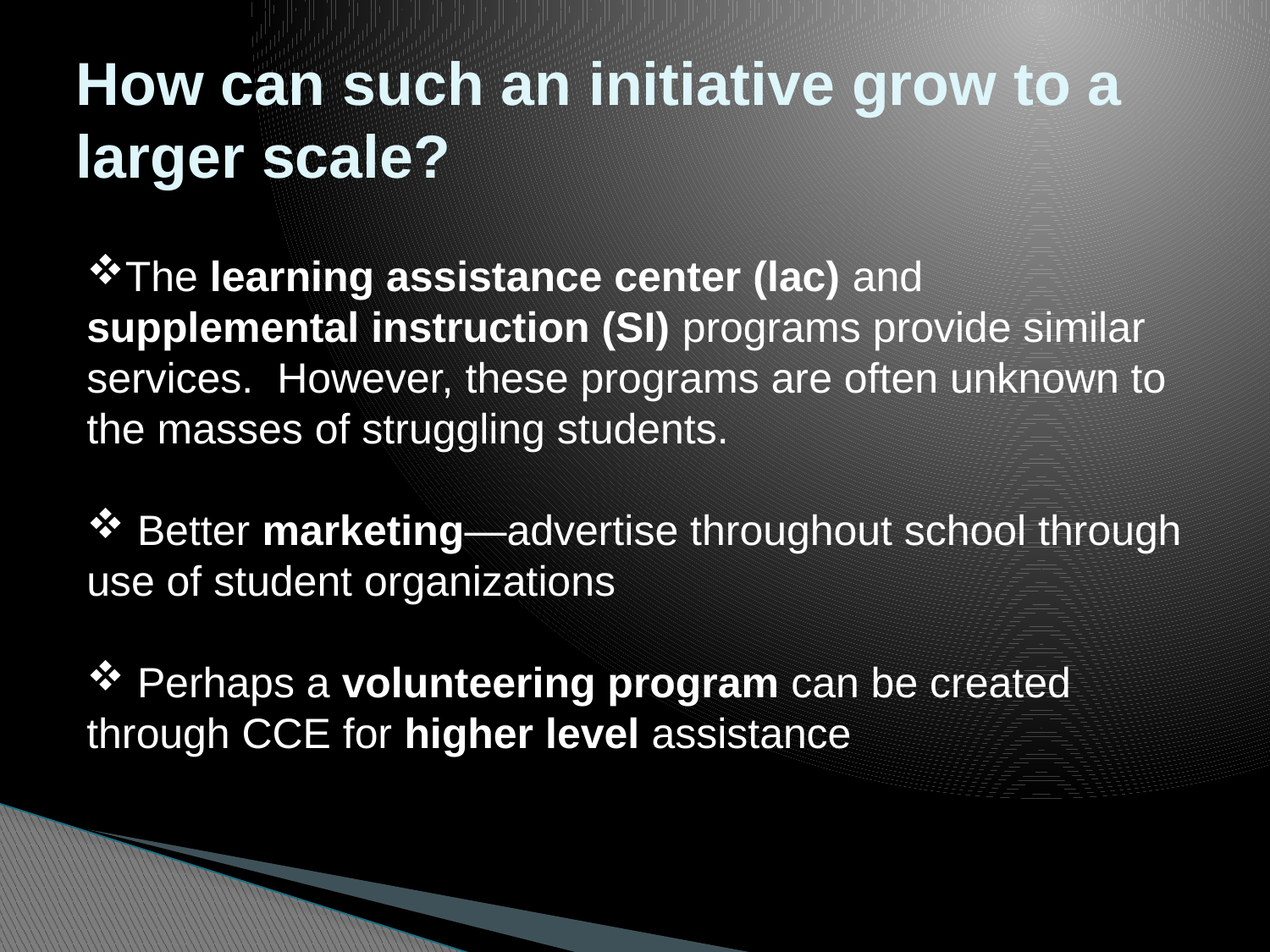

# How can such an initiative grow to a larger scale?
The learning assistance center (lac) and supplemental instruction (SI) programs provide similar services.  However, these programs are often unknown to the masses of struggling students.

 Better marketing—advertise throughout school through use of student organizations

 Perhaps a volunteering program can be created through CCE for higher level assistance